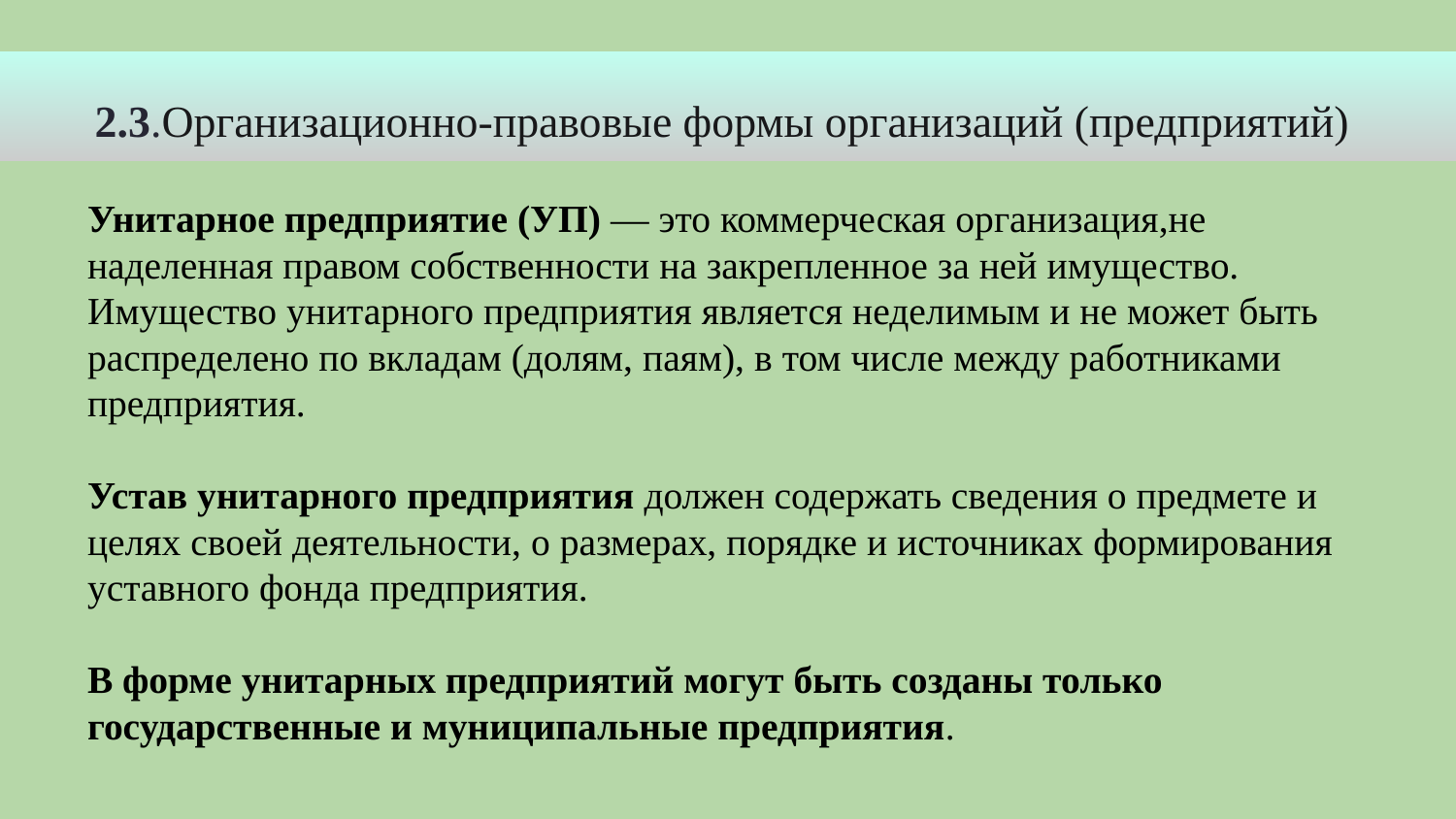

2.3.Организационно-правовые формы организаций (предприятий)
Унитарное предприятие (УП) — это коммерческая организация,не наделенная правом собственности на закрепленное за ней имущество. Имущество унитарного предприятия является неделимым и не может быть распределено по вкладам (долям, паям), в том числе между работниками предприятия.

Устав унитарного предприятия должен содержать сведения о предмете и целях своей деятельности, о размерах, порядке и источниках формирования уставного фонда предприятия.

В форме унитарных предприятий могут быть созданы только государственные и муниципальные предприятия.